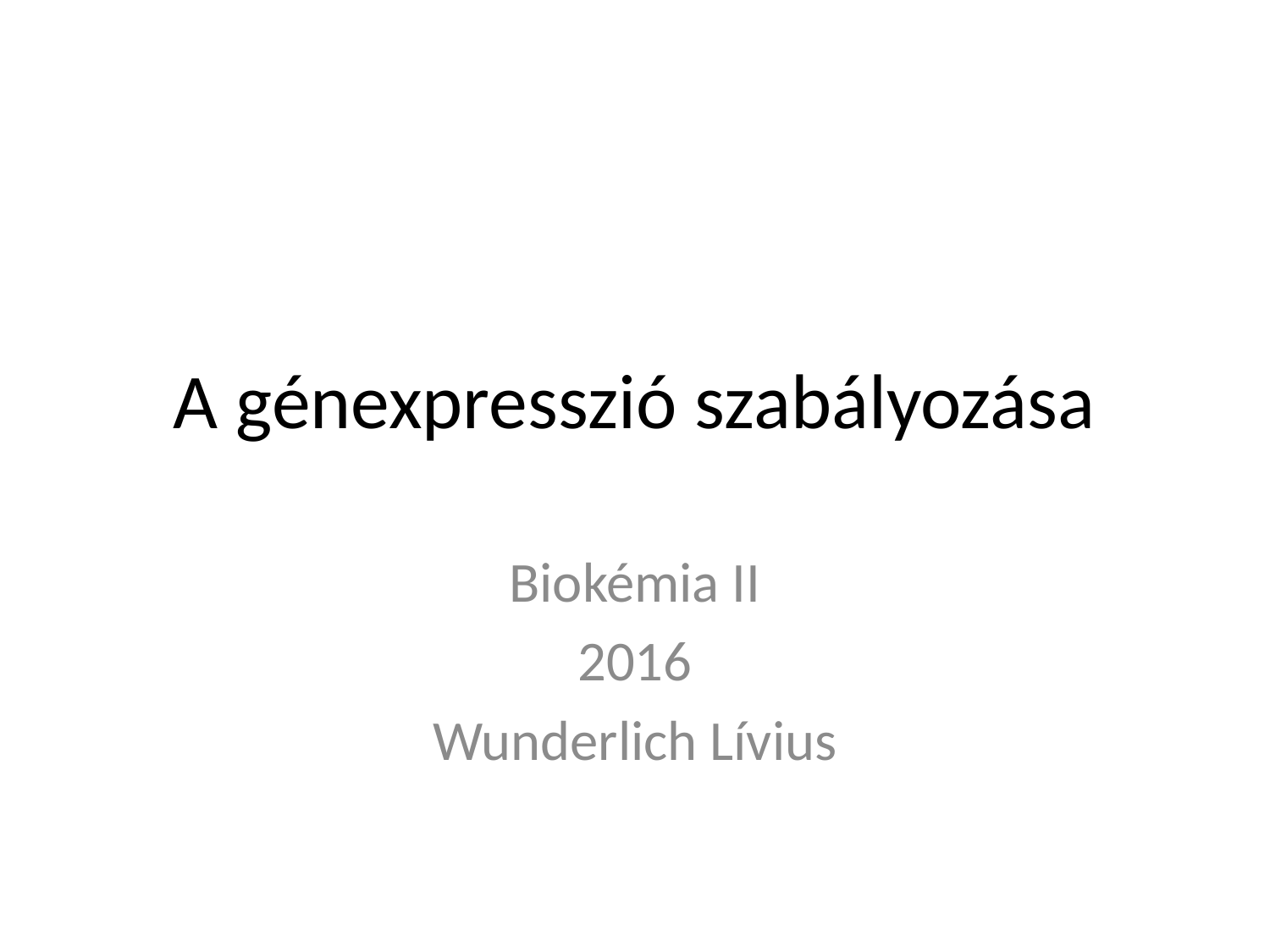

# A génexpresszió szabályozása
Biokémia II
2016
Wunderlich Lívius